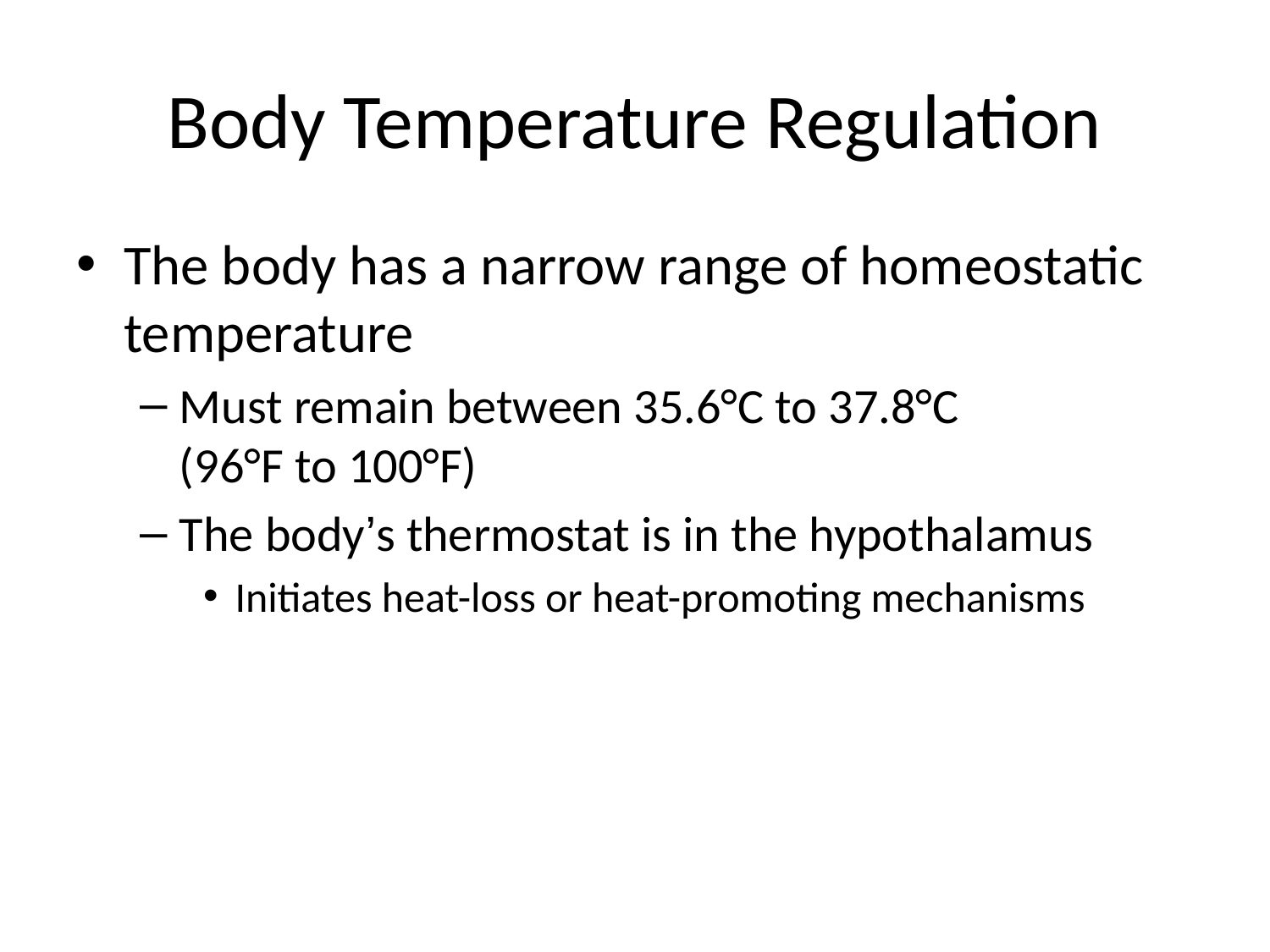

# Body Temperature Regulation
The body has a narrow range of homeostatic temperature
Must remain between 35.6°C to 37.8°C
(96°F to 100°F)
The body’s thermostat is in the hypothalamus
Initiates heat-loss or heat-promoting mechanisms